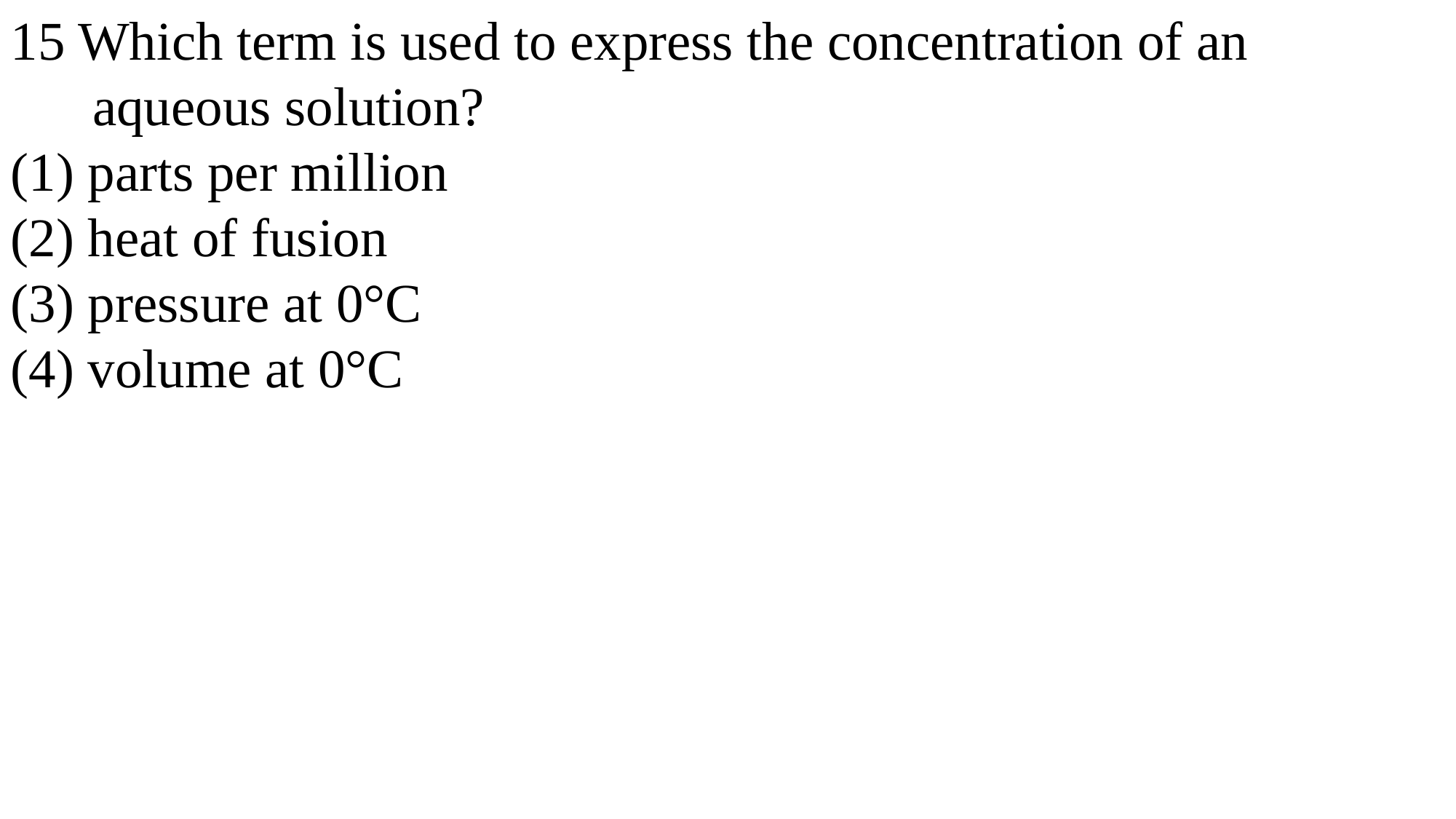

15 Which term is used to express the concentration of an
      aqueous solution?
(1) parts per million
(2) heat of fusion
(3) pressure at 0°C
(4) volume at 0°C